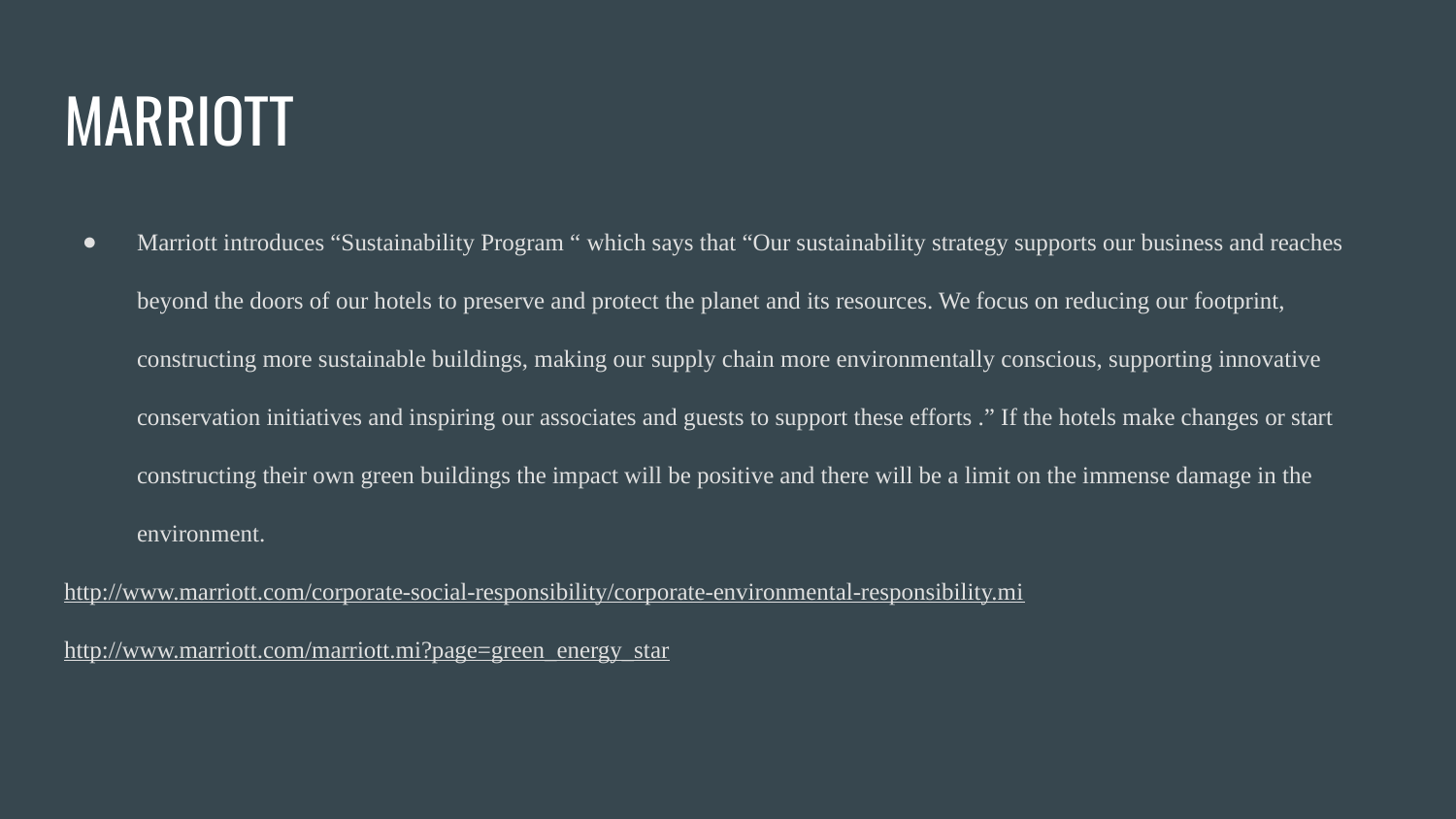

# MARRIOTT
Marriott introduces “Sustainability Program “ which says that “Our sustainability strategy supports our business and reaches beyond the doors of our hotels to preserve and protect the planet and its resources. We focus on reducing our footprint, constructing more sustainable buildings, making our supply chain more environmentally conscious, supporting innovative conservation initiatives and inspiring our associates and guests to support these efforts .” If the hotels make changes or start constructing their own green buildings the impact will be positive and there will be a limit on the immense damage in the environment.
http://www.marriott.com/corporate-social-responsibility/corporate-environmental-responsibility.mi
http://www.marriott.com/marriott.mi?page=green_energy_star